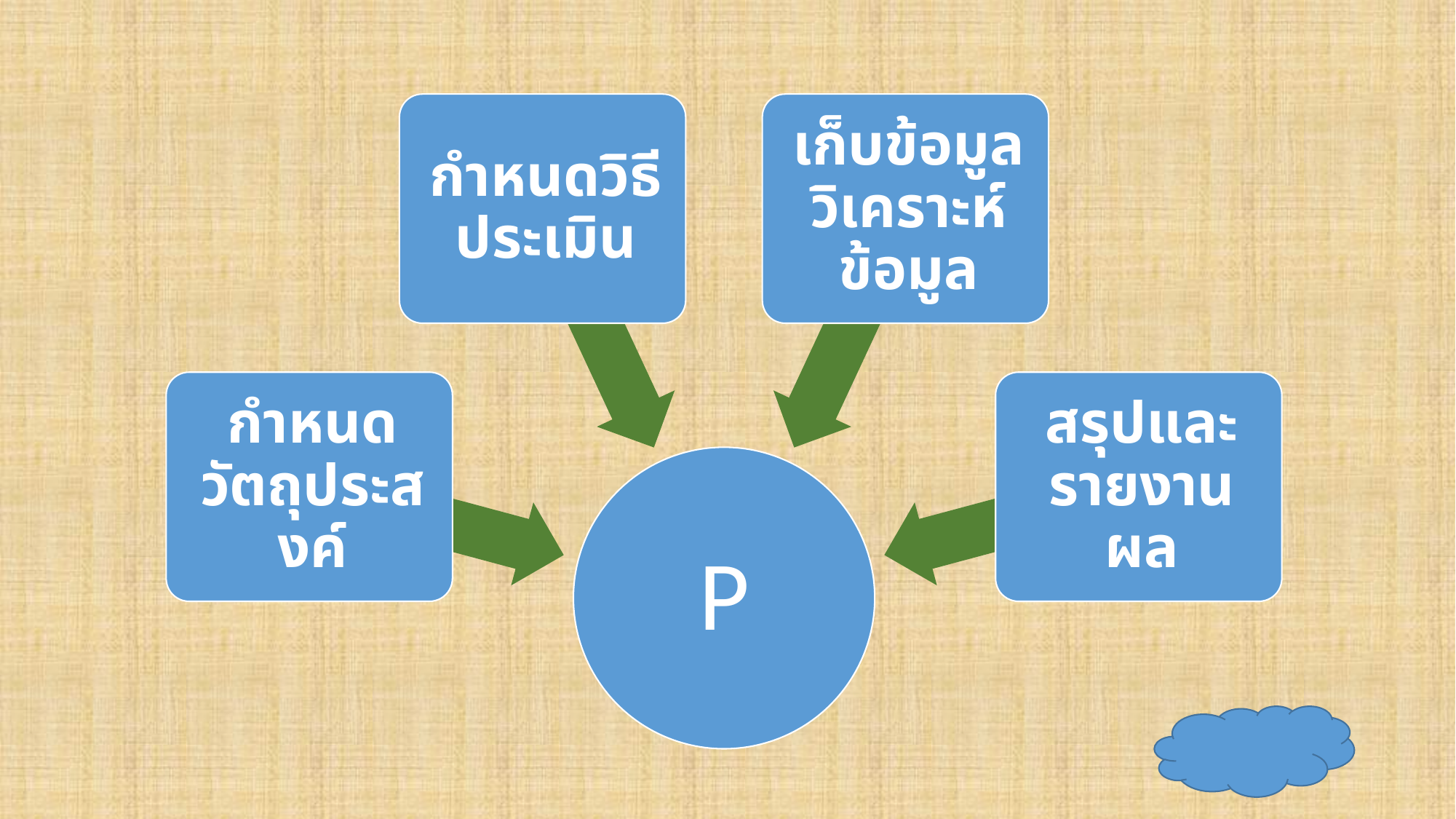

P
กำหนดวัตถุประสงค์
กำหนดวิธีประเมิน
เก็บข้อมูล วิเคราะห์ข้อมูล
สรุปและรายงานผล